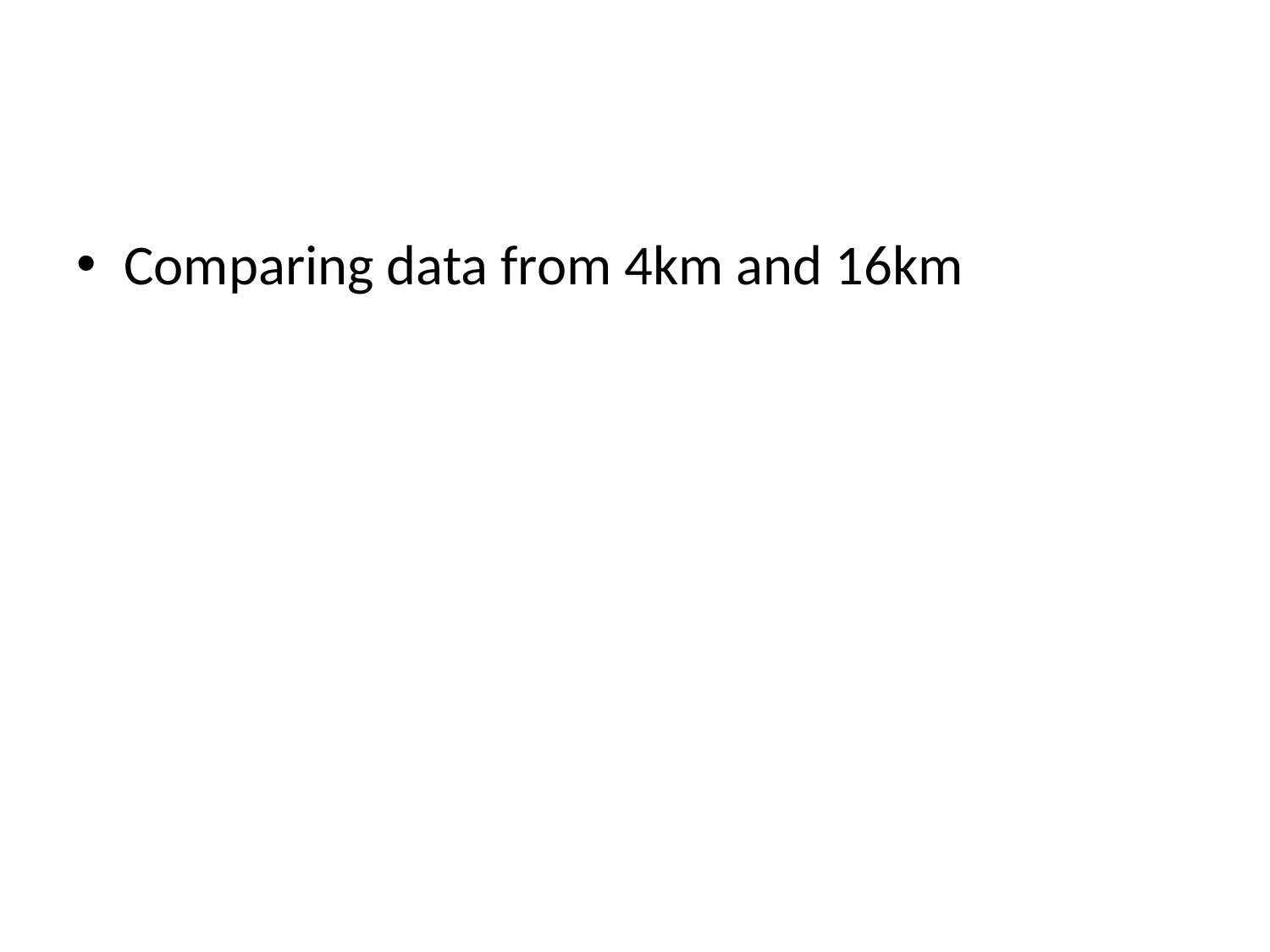

#
Comparing data from 4km and 16km